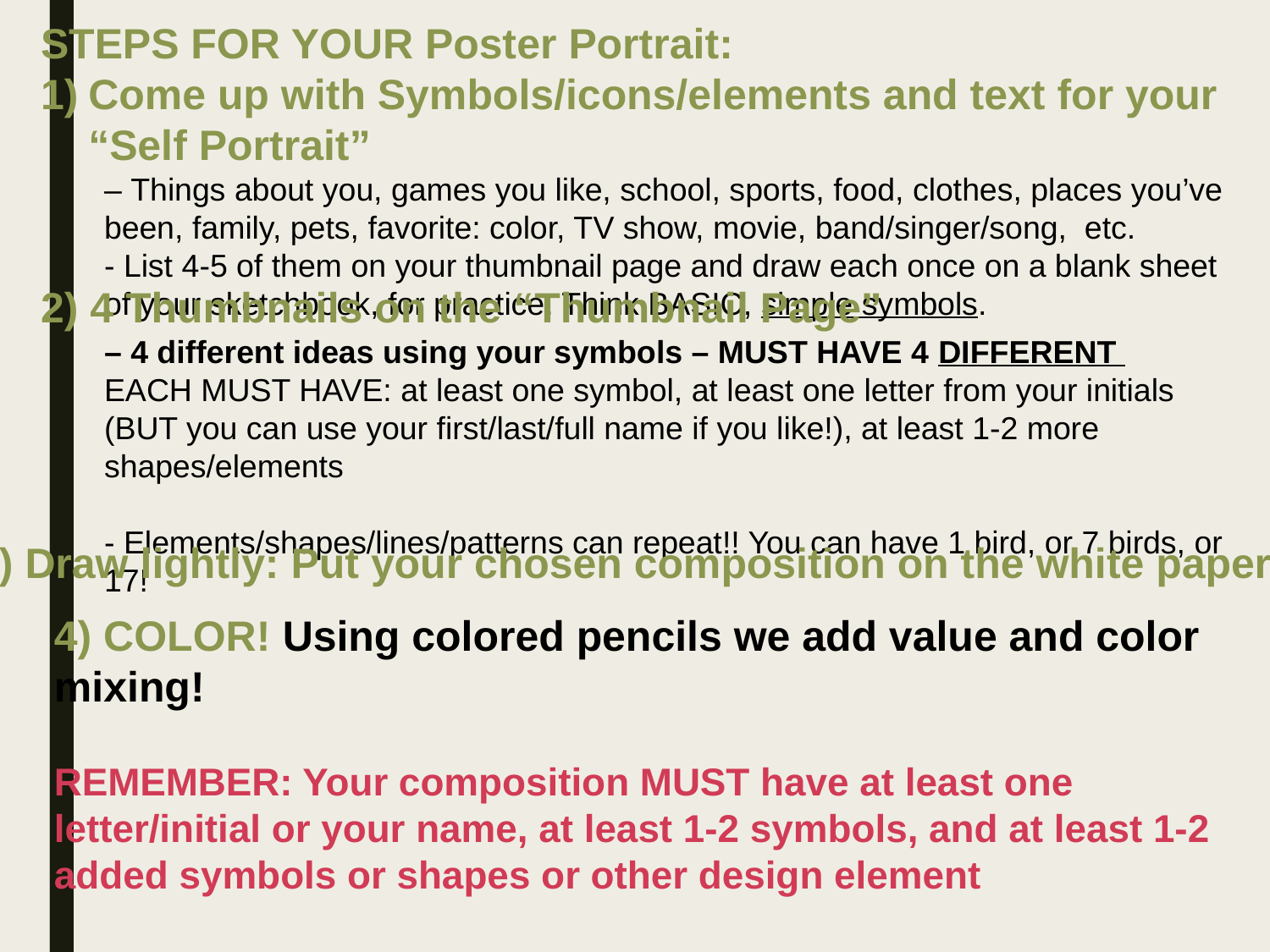

STEPS FOR YOUR Poster Portrait:
Come up with Symbols/icons/elements and text for your “Self Portrait”
– Things about you, games you like, school, sports, food, clothes, places you’ve been, family, pets, favorite: color, TV show, movie, band/singer/song,  etc.
- List 4-5 of them on your thumbnail page and draw each once on a blank sheet of your sketchbook, for practice. Think BASIC, simple symbols.
2) 4 Thumbnails on the “Thumbnail Page”
– 4 different ideas using your symbols – MUST HAVE 4 DIFFERENT
EACH MUST HAVE: at least one symbol, at least one letter from your initials (BUT you can use your first/last/full name if you like!), at least 1-2 more shapes/elements

- Elements/shapes/lines/patterns can repeat!! You can have 1 bird, or 7 birds, or 17!
3) Draw lightly: Put your chosen composition on the white paper

4) COLOR! Using colored pencils we add value and color mixing!

REMEMBER: Your composition MUST have at least one letter/initial or your name, at least 1-2 symbols, and at least 1-2 added symbols or shapes or other design element